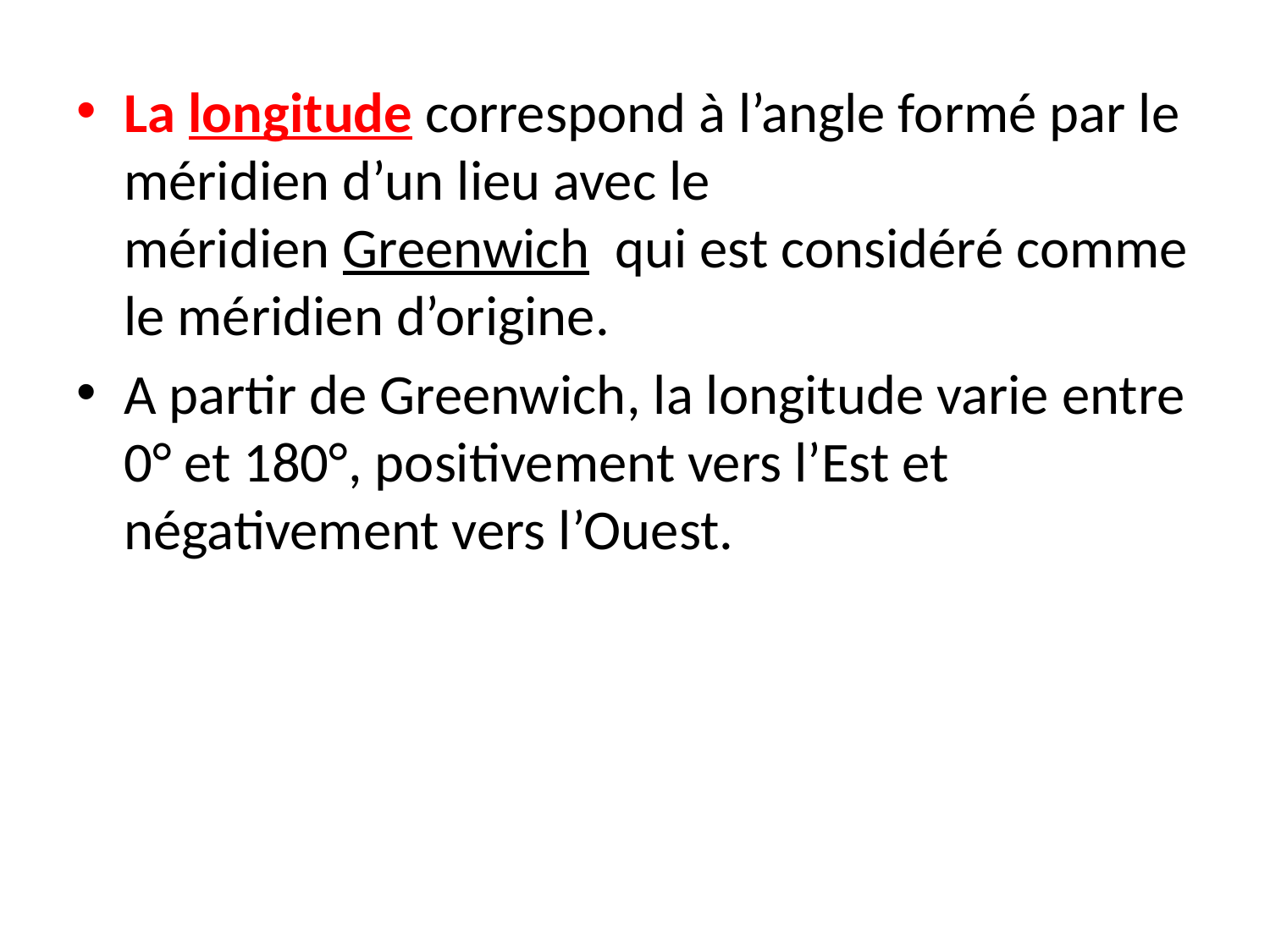

La longitude correspond à l’angle formé par le méridien d’un lieu avec le méridien Greenwich  qui est considéré comme le méridien d’origine.
A partir de Greenwich, la longitude varie entre 0° et 180°, positivement vers l’Est et négativement vers l’Ouest.